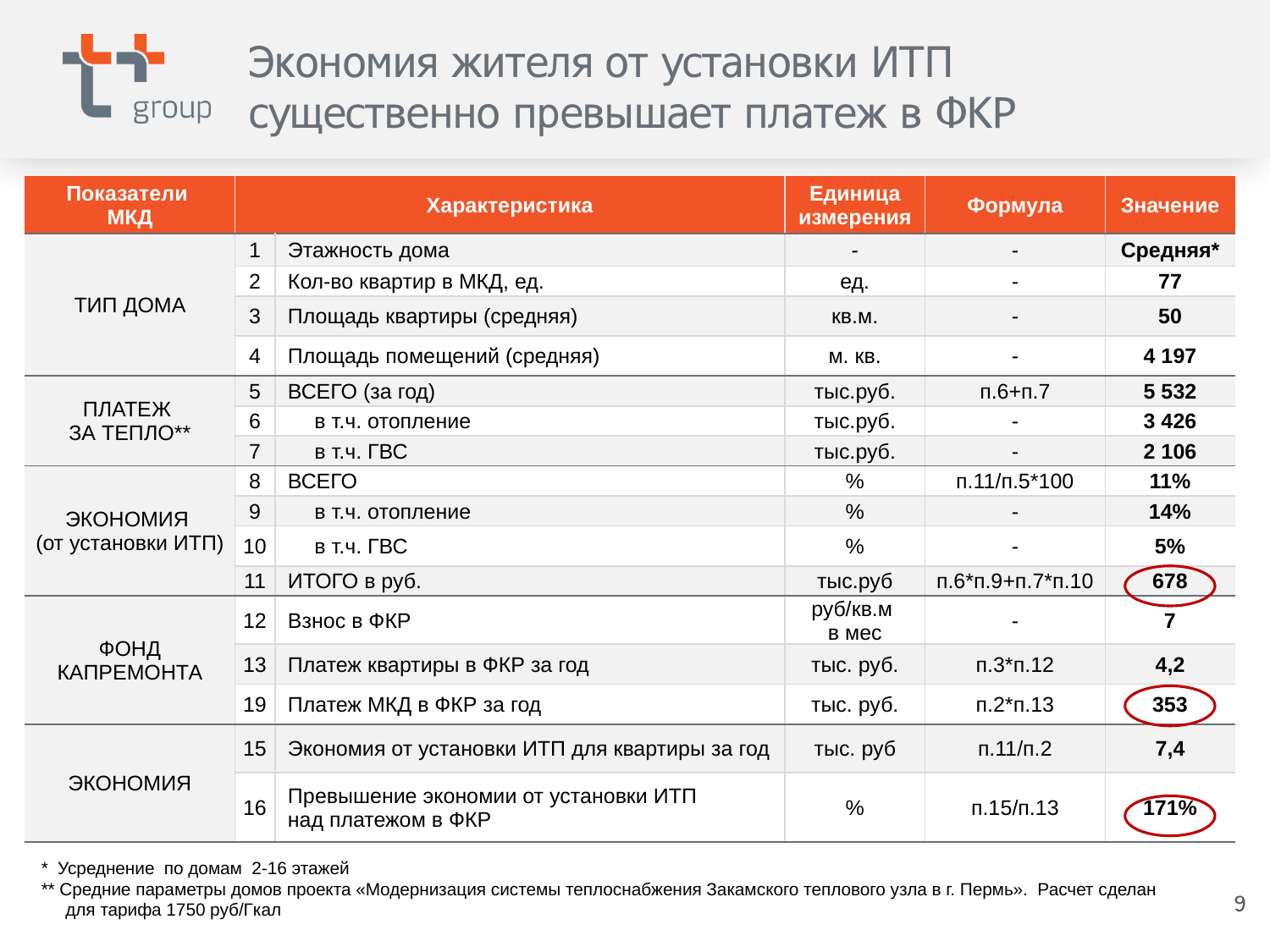

# Экономия жителя от установки ИТП существенно превышает платеж в ФКР
| Показатели МКД | Характеристика |  | Единица измерения | Формула | Значение |
| --- | --- | --- | --- | --- | --- |
| ТИП ДОМА | 1 | Этажность дома | - | - | Средняя\* |
|  | 2 | Кол-во квартир в МКД, ед. | ед. | - | 77 |
|  | 3 | Площадь квартиры (средняя) | кв.м. | - | 50 |
|  | 4 | Площадь помещений (средняя) | м. кв. | - | 4 197 |
| ПЛАТЕЖ ЗА ТЕПЛО\*\* | 5 | ВСЕГО (за год) | тыс.руб. | п.6+п.7 | 5 532 |
|  | 6 | в т.ч. отопление | тыс.руб. | - | 3 426 |
|  | 7 | в т.ч. ГВС | тыс.руб. | - | 2 106 |
| ЭКОНОМИЯ (от установки ИТП) | 8 | ВСЕГО | % | п.11/п.5\*100 | 11% |
|  | 9 | в т.ч. отопление | % | - | 14% |
|  | 10 | в т.ч. ГВС | % | - | 5% |
|  | 11 | ИТОГО в руб. | тыс.руб | п.6\*п.9+п.7\*п.10 | 678 |
| ФОНД КАПРЕМОНТА | 12 | Взнос в ФКР | руб/кв.м в мес | - | 7 |
|  | 13 | Платеж квартиры в ФКР за год | тыс. руб. | п.3\*п.12 | 4,2 |
|  | 19 | Платеж МКД в ФКР за год | тыс. руб. | п.2\*п.13 | 353 |
| ЭКОНОМИЯ | 15 | Экономия от установки ИТП для квартиры за год | тыс. руб | п.11/п.2 | 7,4 |
|  | 16 | Превышение экономии от установки ИТП над платежом в ФКР | % | п.15/п.13 | 171% |

*  Усреднение  по домам  2-16 этажей
** Средние параметры домов проекта «Модернизация системы теплоснабжения Закамского теплового узла в г. Пермь».  Расчет сделан     для тарифа 1750 руб/Гкал
9